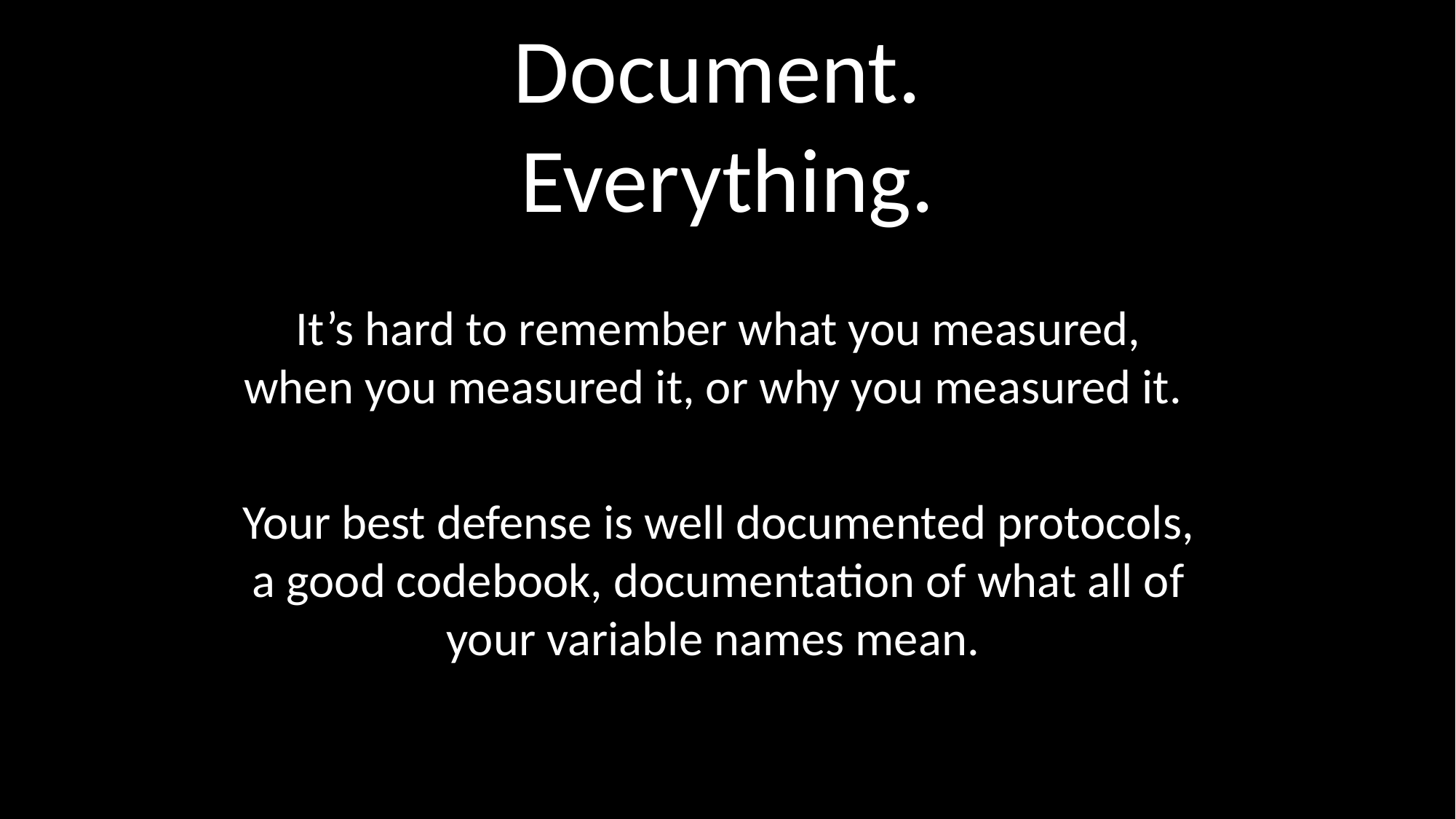

# Document. Everything.

It’s hard to remember what you measured, when you measured it, or why you measured it.

Your best defense is well documented protocols, a good codebook, documentation of what all of your variable names mean.